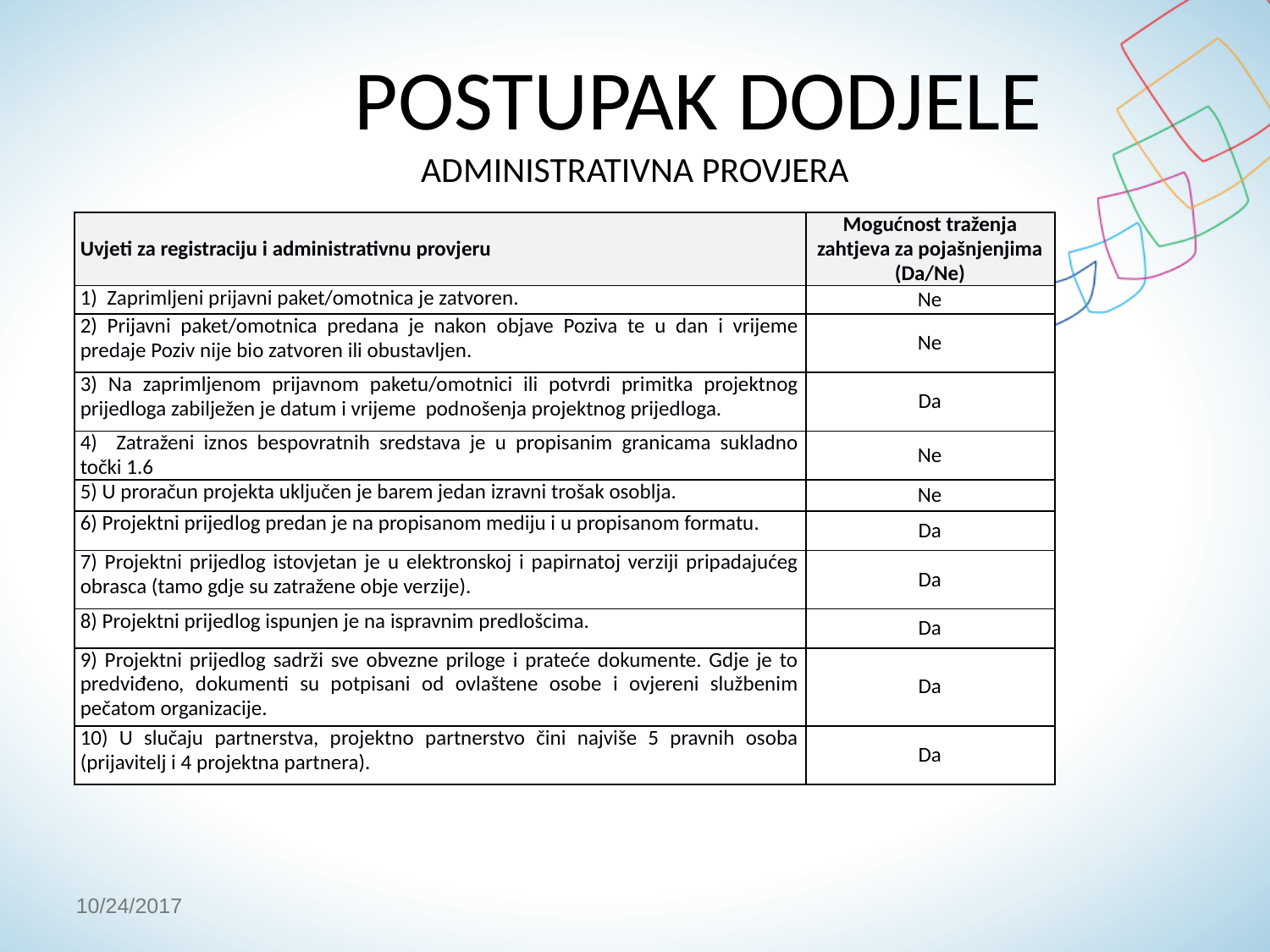

# POSTUPAK DODJELE ADMINISTRATIVNA PROVJERA
| Uvjeti za registraciju i administrativnu provjeru | Mogućnost traženja zahtjeva za pojašnjenjima (Da/Ne) |
| --- | --- |
| 1) Zaprimljeni prijavni paket/omotnica je zatvoren. | Ne |
| 2) Prijavni paket/omotnica predana je nakon objave Poziva te u dan i vrijeme predaje Poziv nije bio zatvoren ili obustavljen. | Ne |
| 3) Na zaprimljenom prijavnom paketu/omotnici ili potvrdi primitka projektnog prijedloga zabilježen je datum i vrijeme podnošenja projektnog prijedloga. | Da |
| 4) Zatraženi iznos bespovratnih sredstava je u propisanim granicama sukladno točki 1.6 | Ne |
| 5) U proračun projekta uključen je barem jedan izravni trošak osoblja. | Ne |
| 6) Projektni prijedlog predan je na propisanom mediju i u propisanom formatu. | Da |
| 7) Projektni prijedlog istovjetan je u elektronskoj i papirnatoj verziji pripadajućeg obrasca (tamo gdje su zatražene obje verzije). | Da |
| 8) Projektni prijedlog ispunjen je na ispravnim predlošcima. | Da |
| 9) Projektni prijedlog sadrži sve obvezne priloge i prateće dokumente. Gdje je to predviđeno, dokumenti su potpisani od ovlaštene osobe i ovjereni službenim pečatom organizacije. | Da |
| 10) U slučaju partnerstva, projektno partnerstvo čini najviše 5 pravnih osoba (prijavitelj i 4 projektna partnera). | Da |